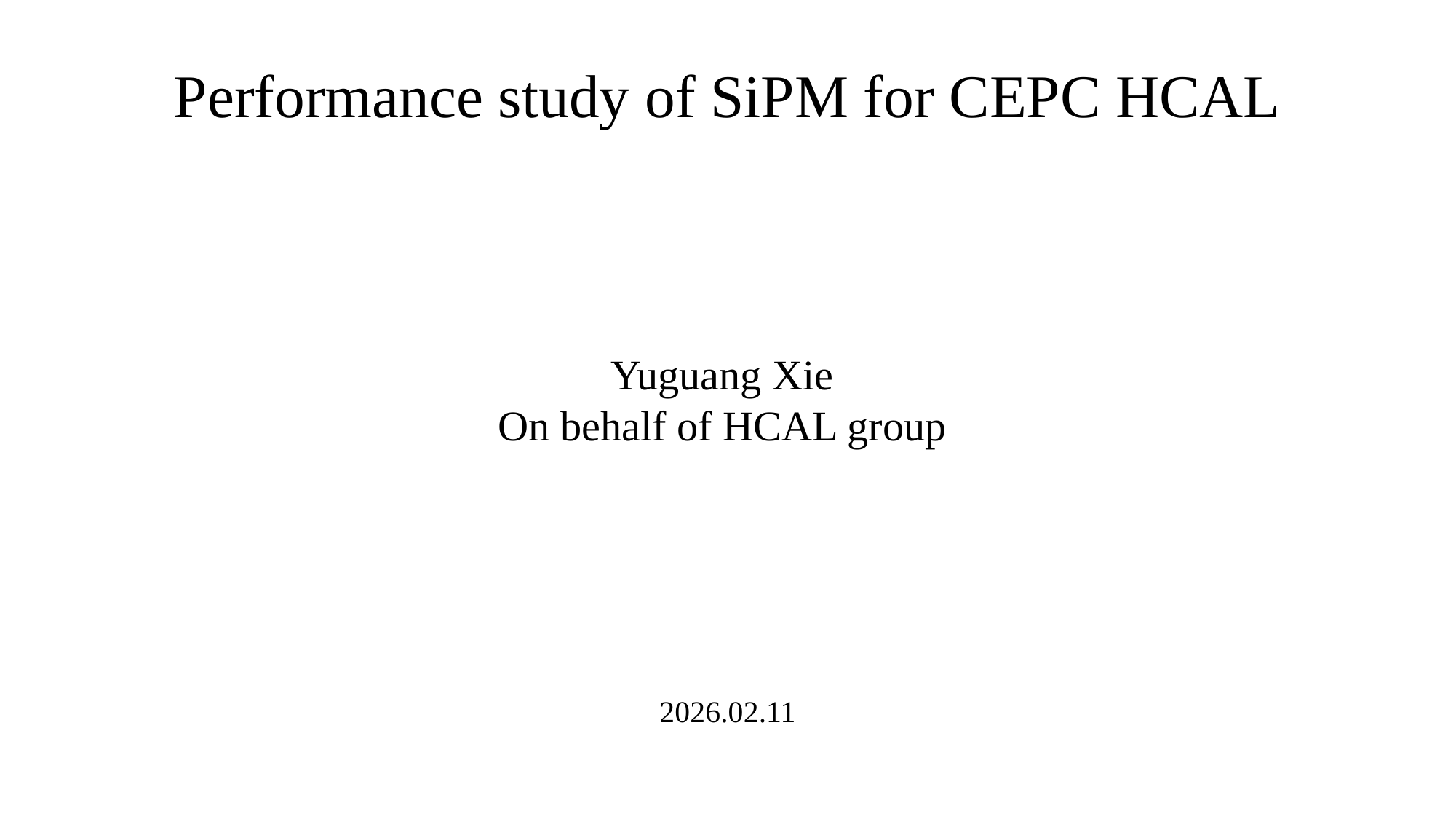

# Performance study of SiPM for CEPC HCAL
Yuguang Xie
On behalf of HCAL group
2026.02.11